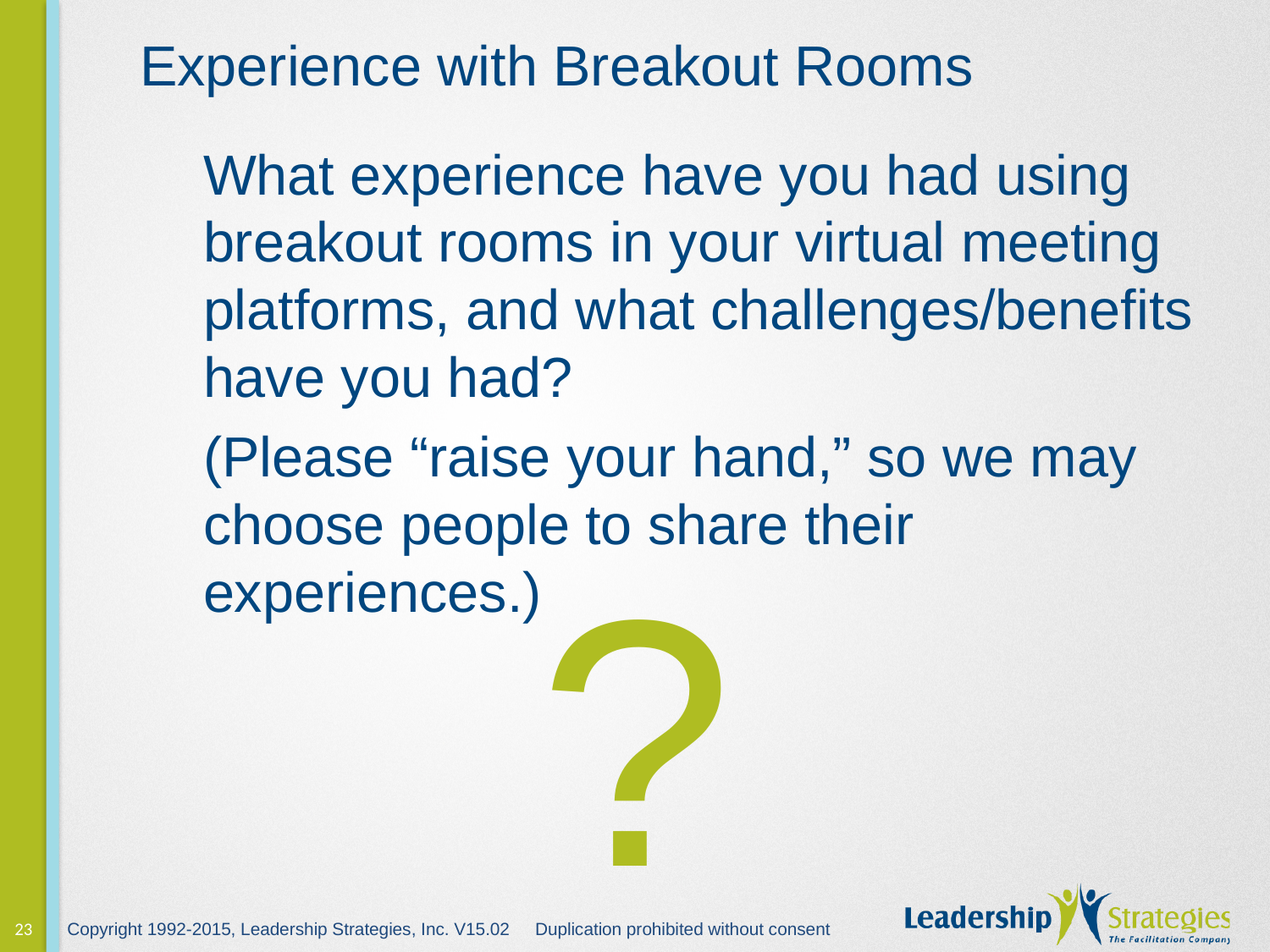

# Experience with Breakout Rooms
What experience have you had using breakout rooms in your virtual meeting platforms, and what challenges/benefits have you had?
(Please “raise your hand,” so we may choose people to share their experiences.)

?
23